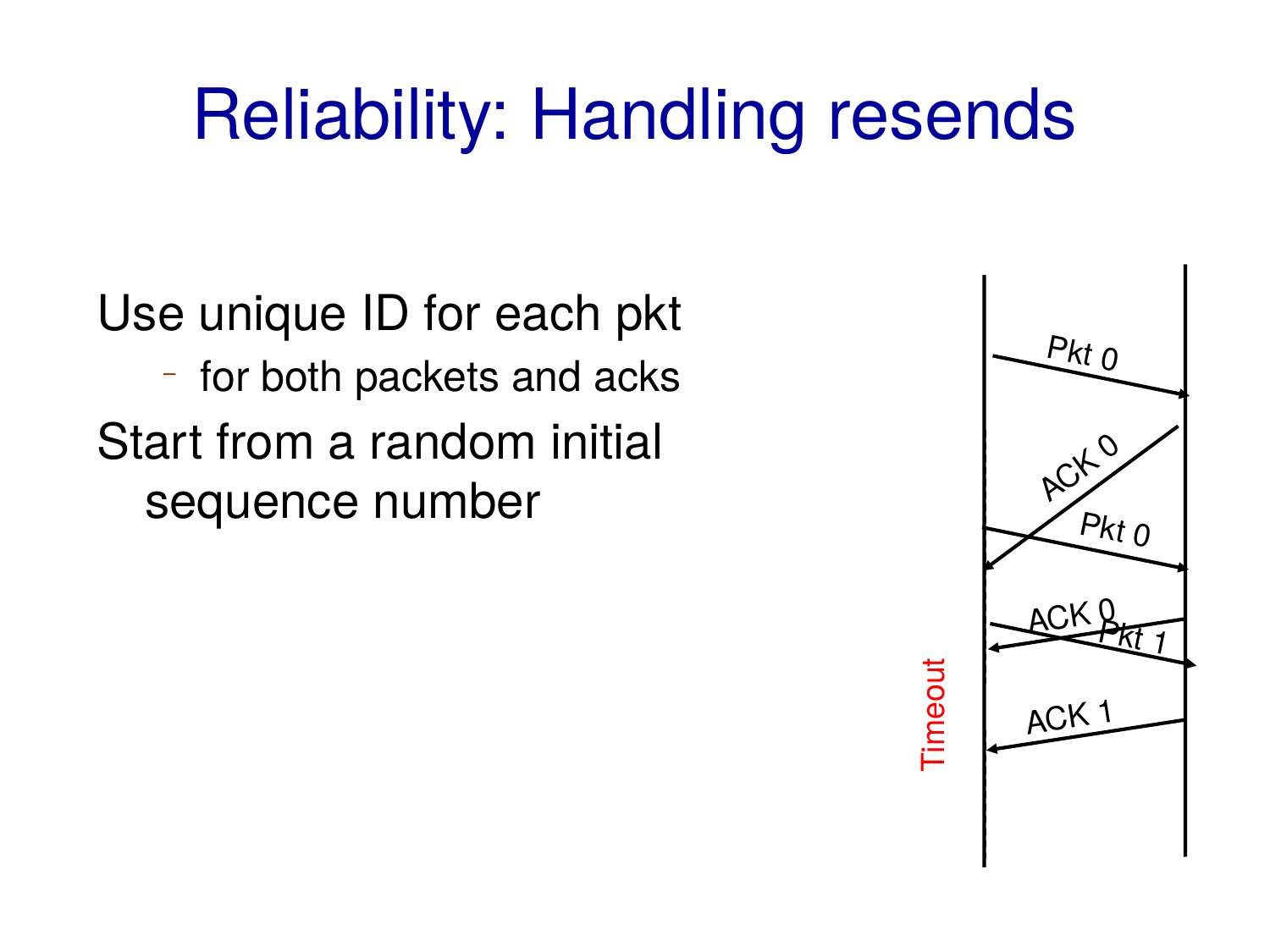

# Reliability: Handling resends

Use unique ID for each pkt
for both packets and acks
Start from a random initial sequence number

Pkt 0

ACK 0

Pkt 0

ACK 0

Pkt 1

ACK 1

Timeout